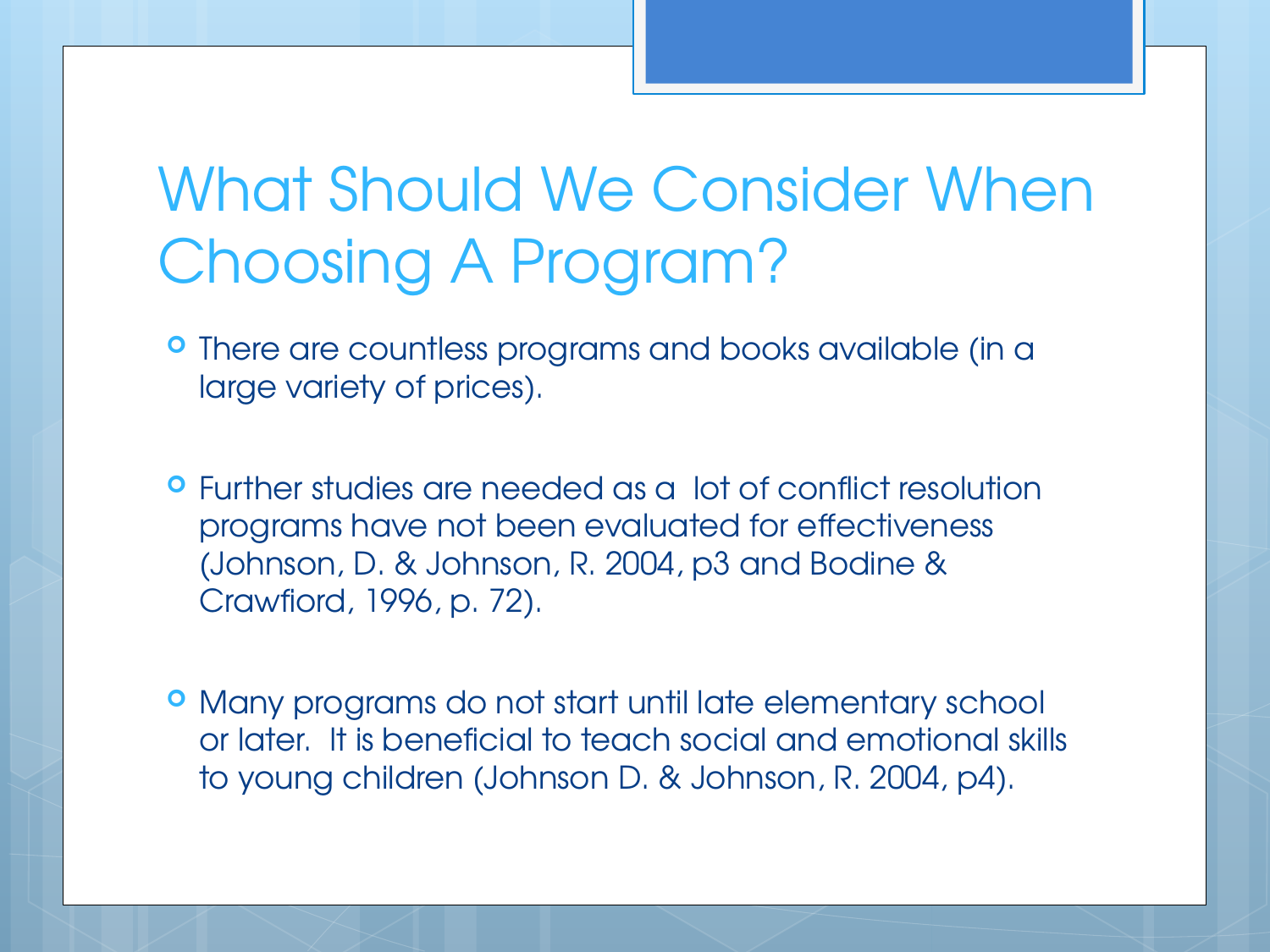

# What Should We Consider When Choosing A Program?
There are countless programs and books available (in a large variety of prices).

Further studies are needed as a  lot of conflict resolution programs have not been evaluated for effectiveness (Johnson, D. & Johnson, R. 2004, p3 and Bodine & Crawfiord, 1996, p. 72).

Many programs do not start until late elementary school or later.  It is beneficial to teach social and emotional skills to young children (Johnson D. & Johnson, R. 2004, p4).